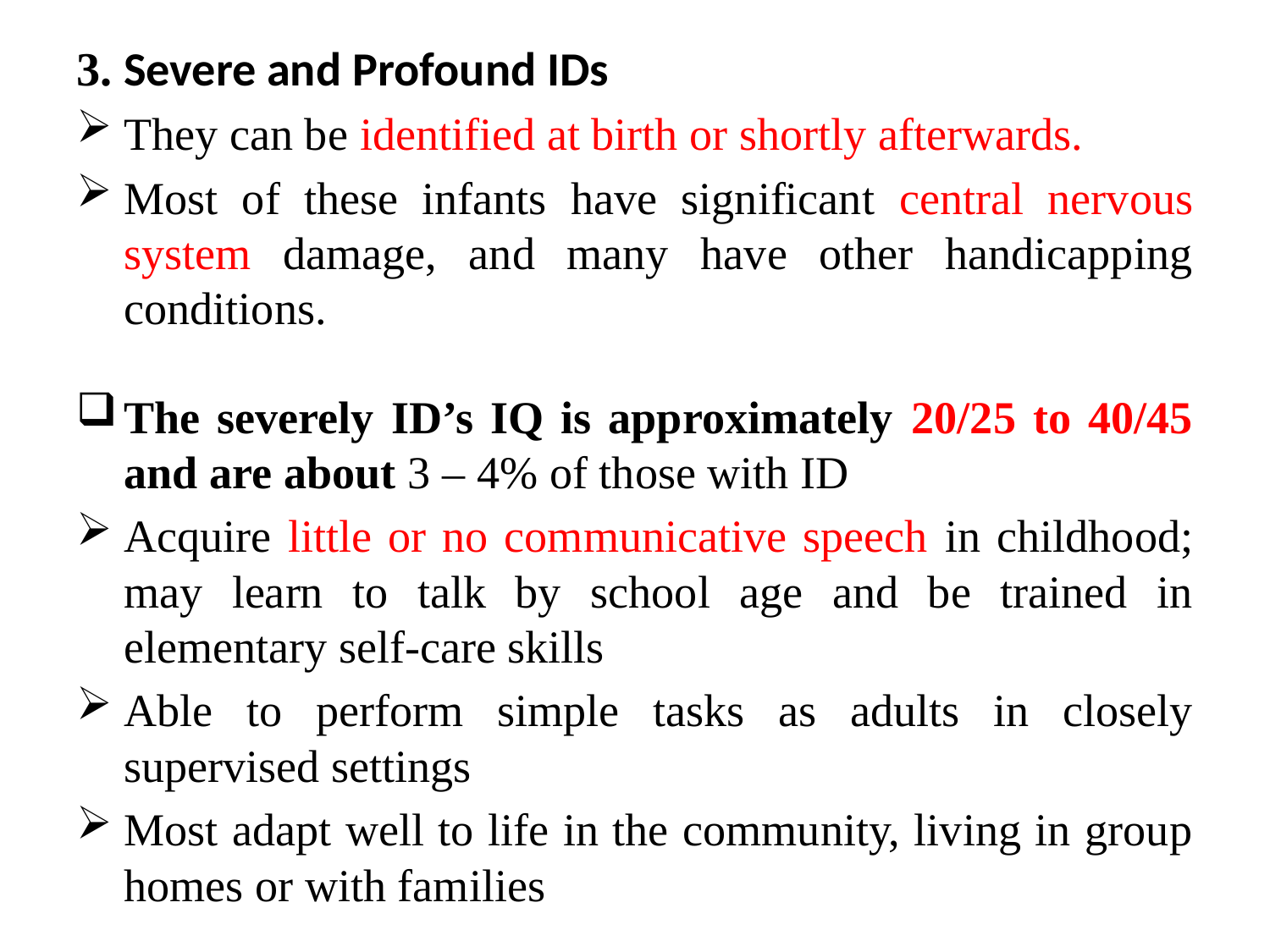

3. Severe and Profound IDs
They can be identified at birth or shortly afterwards.
Most of these infants have significant central nervous system damage, and many have other handicapping conditions.

The severely ID’s IQ is approximately 20/25 to 40/45 and are about 3 – 4% of those with ID
Acquire little or no communicative speech in childhood; may learn to talk by school age and be trained in elementary self-care skills
Able to perform simple tasks as adults in closely supervised settings
Most adapt well to life in the community, living in group homes or with families